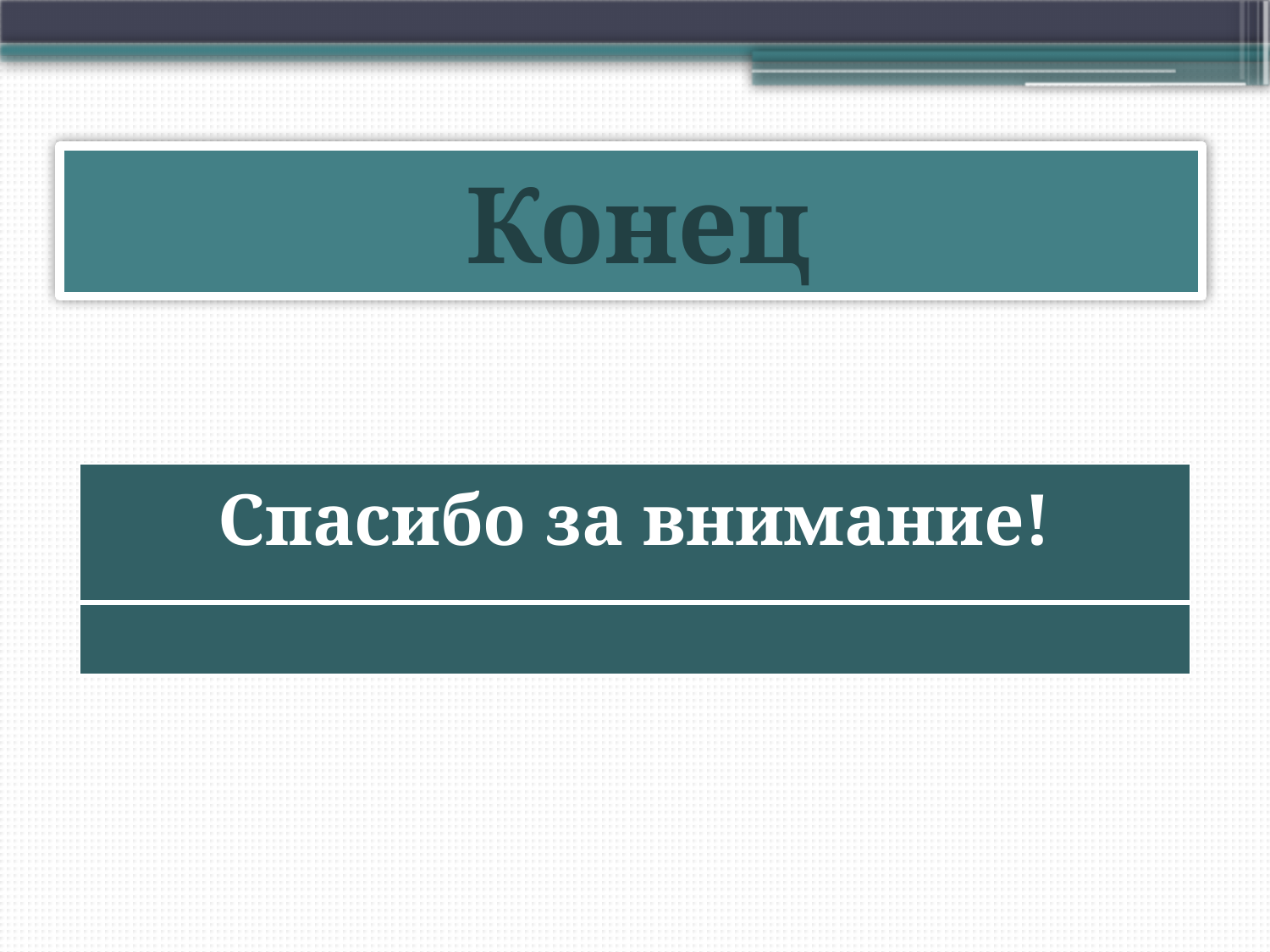

# Конец
| Спасибо за внимание! |
| --- |
|  |